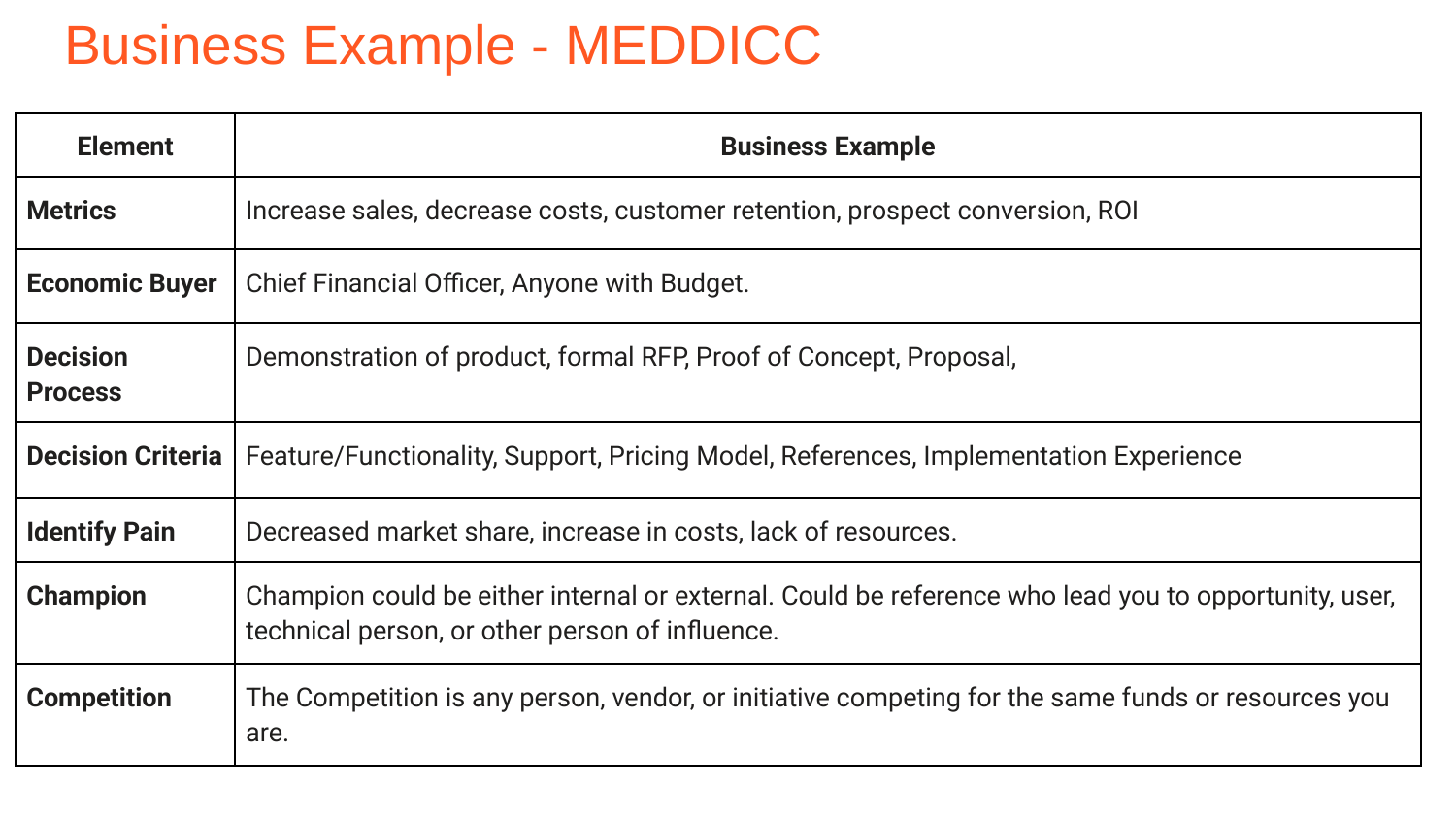

# Business Example - MEDDICC
| Element | Business Example |
| --- | --- |
| Metrics | Increase sales, decrease costs, customer retention, prospect conversion, ROI |
| Economic Buyer | Chief Financial Officer, Anyone with Budget. |
| Decision Process | Demonstration of product, formal RFP, Proof of Concept, Proposal, |
| Decision Criteria | Feature/Functionality, Support, Pricing Model, References, Implementation Experience |
| Identify Pain | Decreased market share, increase in costs, lack of resources. |
| Champion | Champion could be either internal or external. Could be reference who lead you to opportunity, user, technical person, or other person of influence. |
| Competition | The Competition is any person, vendor, or initiative competing for the same funds or resources you are. |